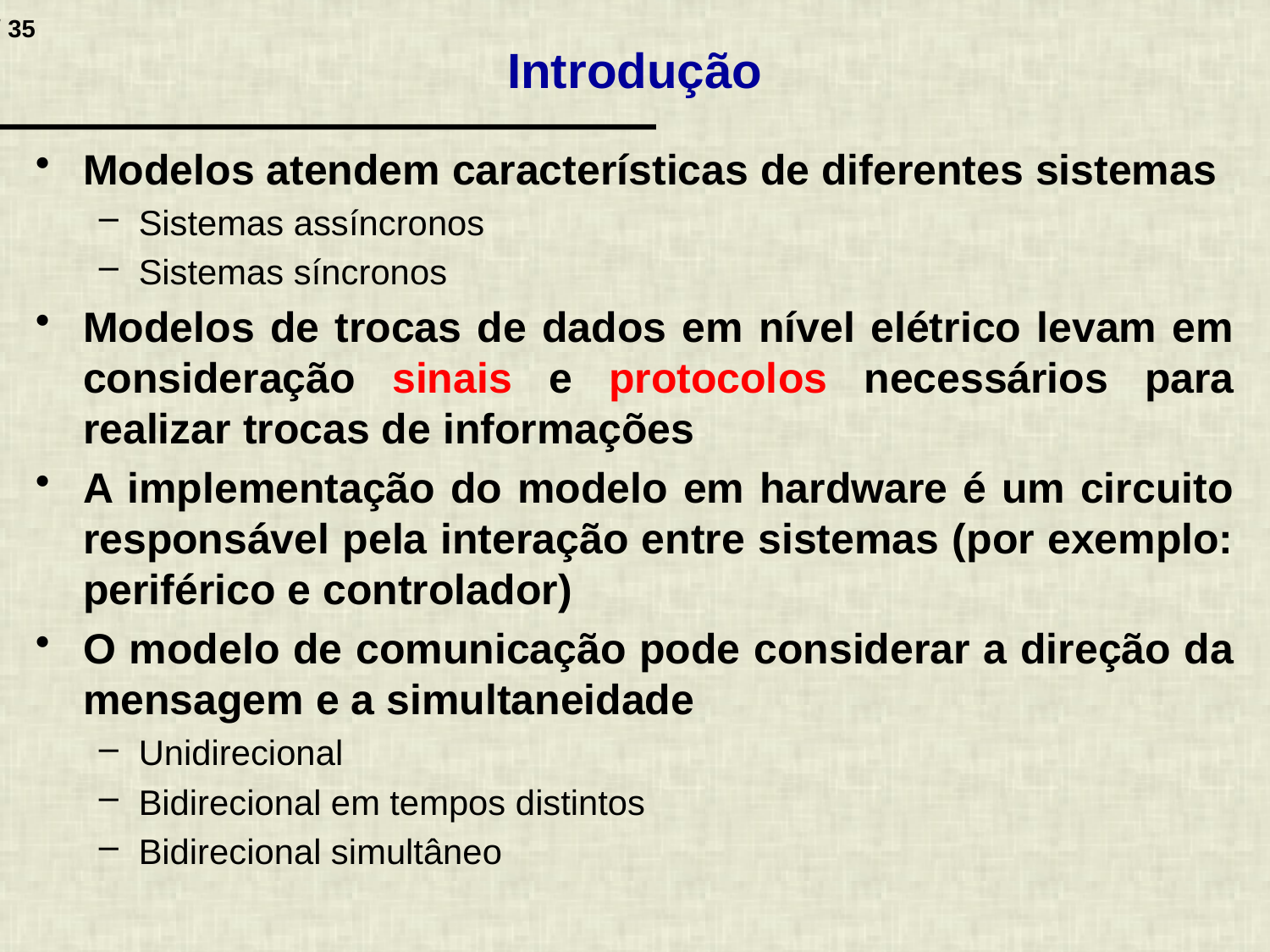

# Introdução
Modelos atendem características de diferentes sistemas
Sistemas assíncronos
Sistemas síncronos
Modelos de trocas de dados em nível elétrico levam em consideração sinais e protocolos necessários para realizar trocas de informações
A implementação do modelo em hardware é um circuito responsável pela interação entre sistemas (por exemplo: periférico e controlador)
O modelo de comunicação pode considerar a direção da mensagem e a simultaneidade
Unidirecional
Bidirecional em tempos distintos
Bidirecional simultâneo